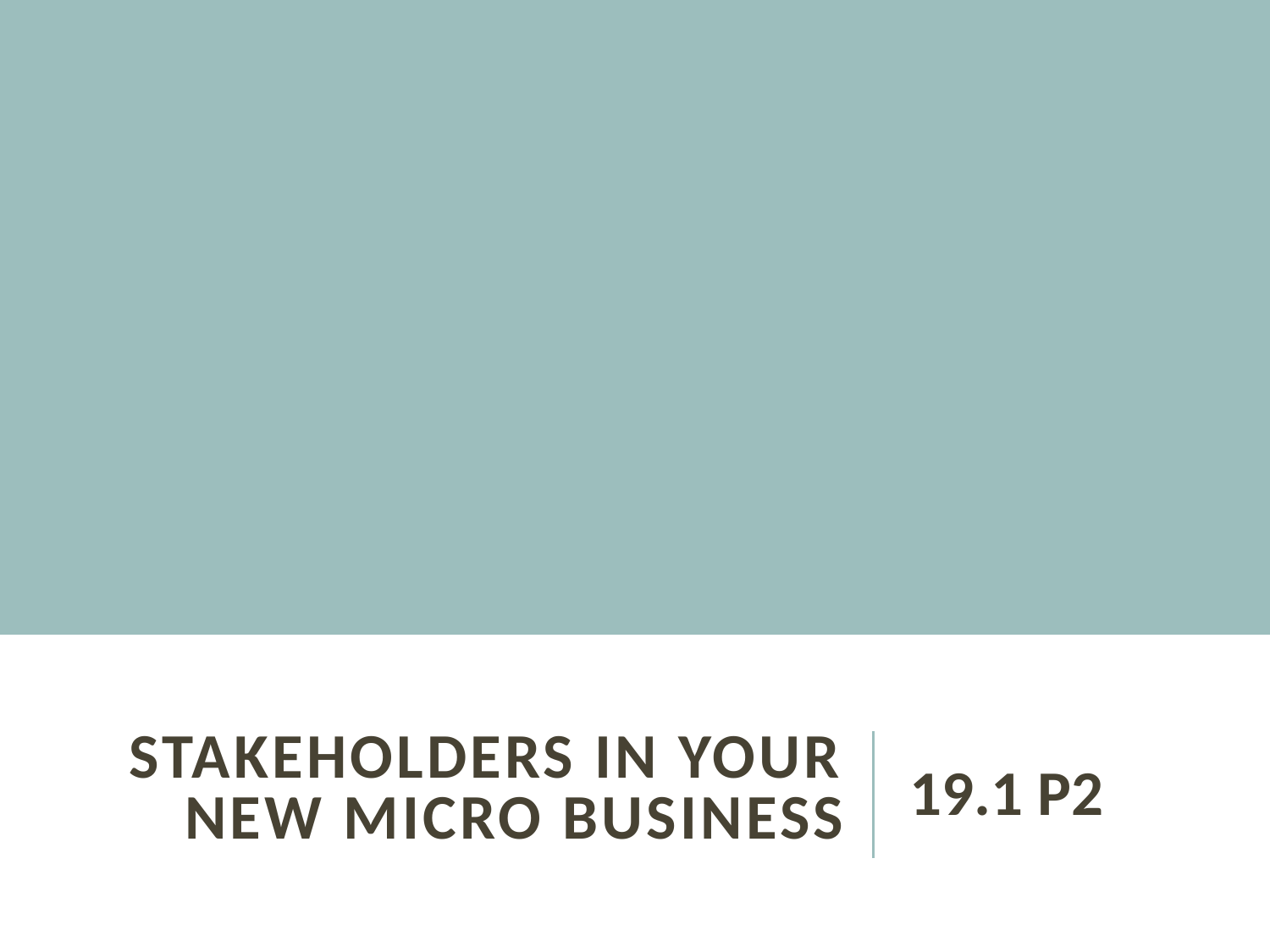

# Stakeholders in your new micro business
19.1 P2